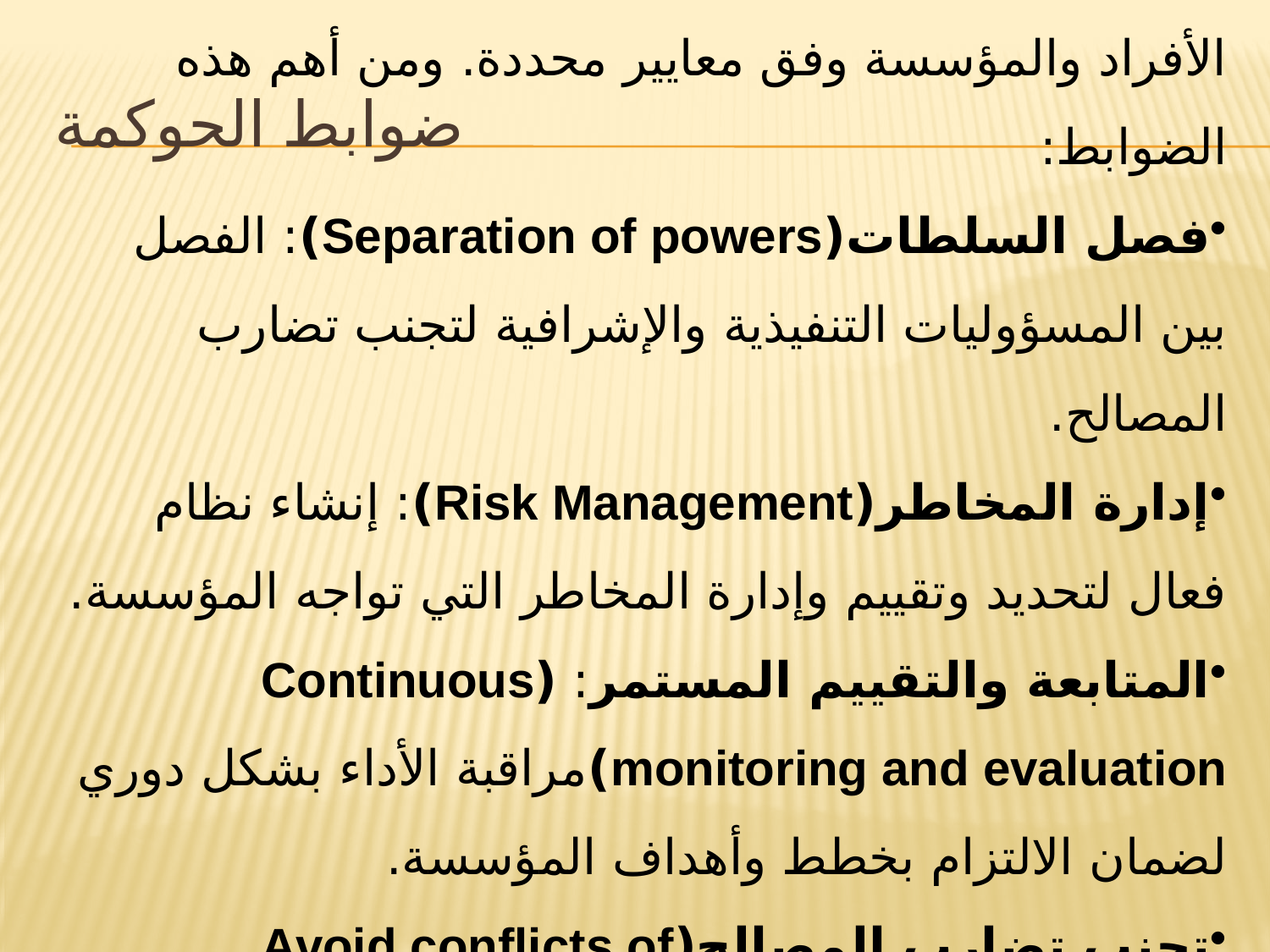

# ضوابط الحوكمة
ضوابط الحوكمة هي القواعد التي توجه وتحدد سلوك الأفراد والمؤسسة وفق معايير محددة. ومن أهم هذه الضوابط:
فصل السلطات(Separation of powers): الفصل بين المسؤوليات التنفيذية والإشرافية لتجنب تضارب المصالح.
إدارة المخاطر(Risk Management): إنشاء نظام فعال لتحديد وتقييم وإدارة المخاطر التي تواجه المؤسسة.
المتابعة والتقييم المستمر: (Continuous monitoring and evaluation)مراقبة الأداء بشكل دوري لضمان الالتزام بخطط وأهداف المؤسسة.
تجنب تضارب المصالح(Avoid conflicts of interest): التأكد من أن القرارات تُتخذ لصالح المؤسسة دون تأثيرات شخصية.
التزام القوانين والتشريعات: العمل ضمن الإطار القانوني والتنظيمي الساري.